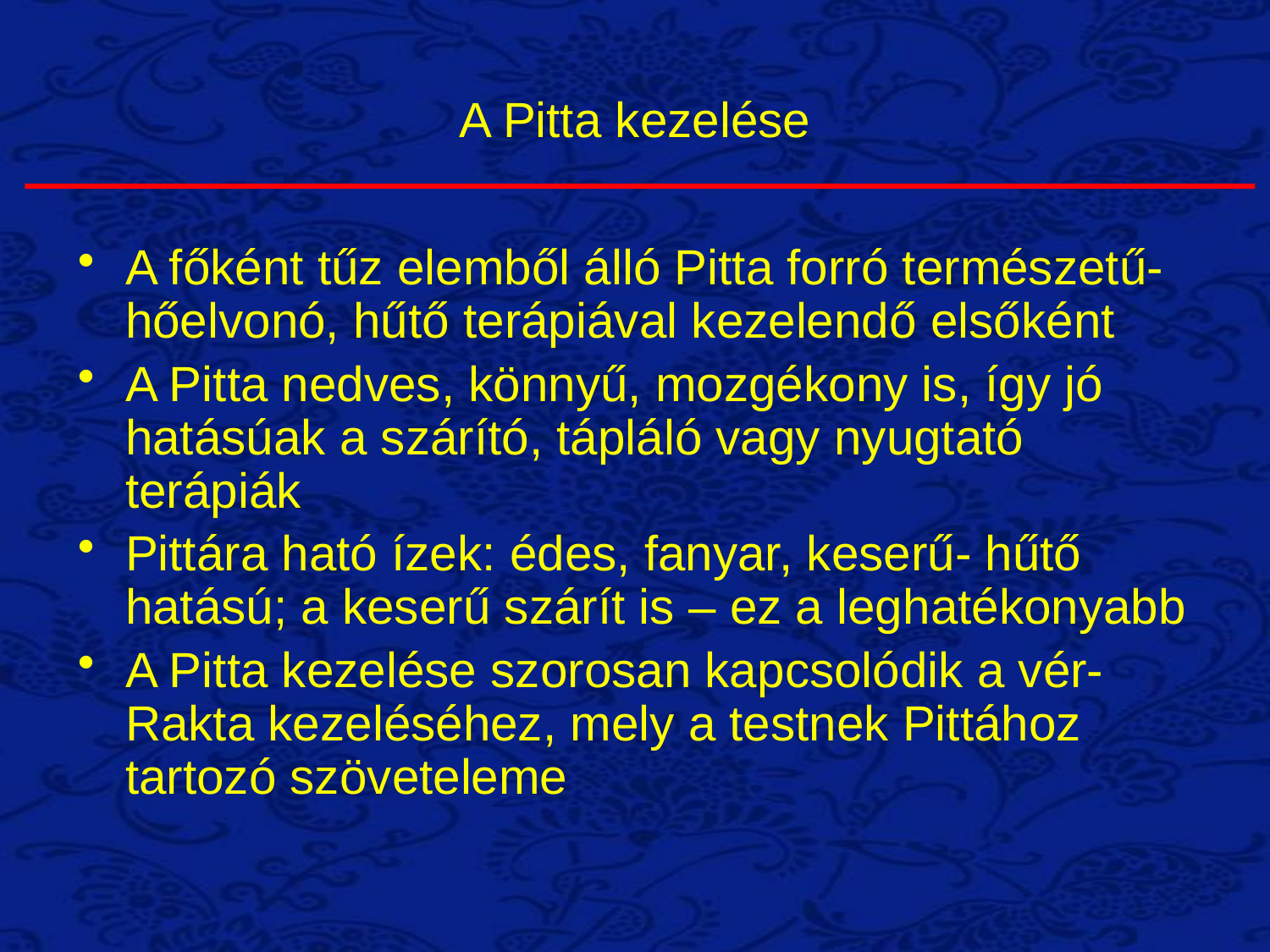

# A Pitta kezelése

A főként tűz elemből álló Pitta forró természetű- hőelvonó, hűtő terápiával kezelendő elsőként
A Pitta nedves, könnyű, mozgékony is, így jó hatásúak a szárító, tápláló vagy nyugtató terápiák
Pittára ható ízek: édes, fanyar, keserű- hűtő hatású; a keserű szárít is – ez a leghatékonyabb
A Pitta kezelése szorosan kapcsolódik a vér-Rakta kezeléséhez, mely a testnek Pittához tartozó szöveteleme